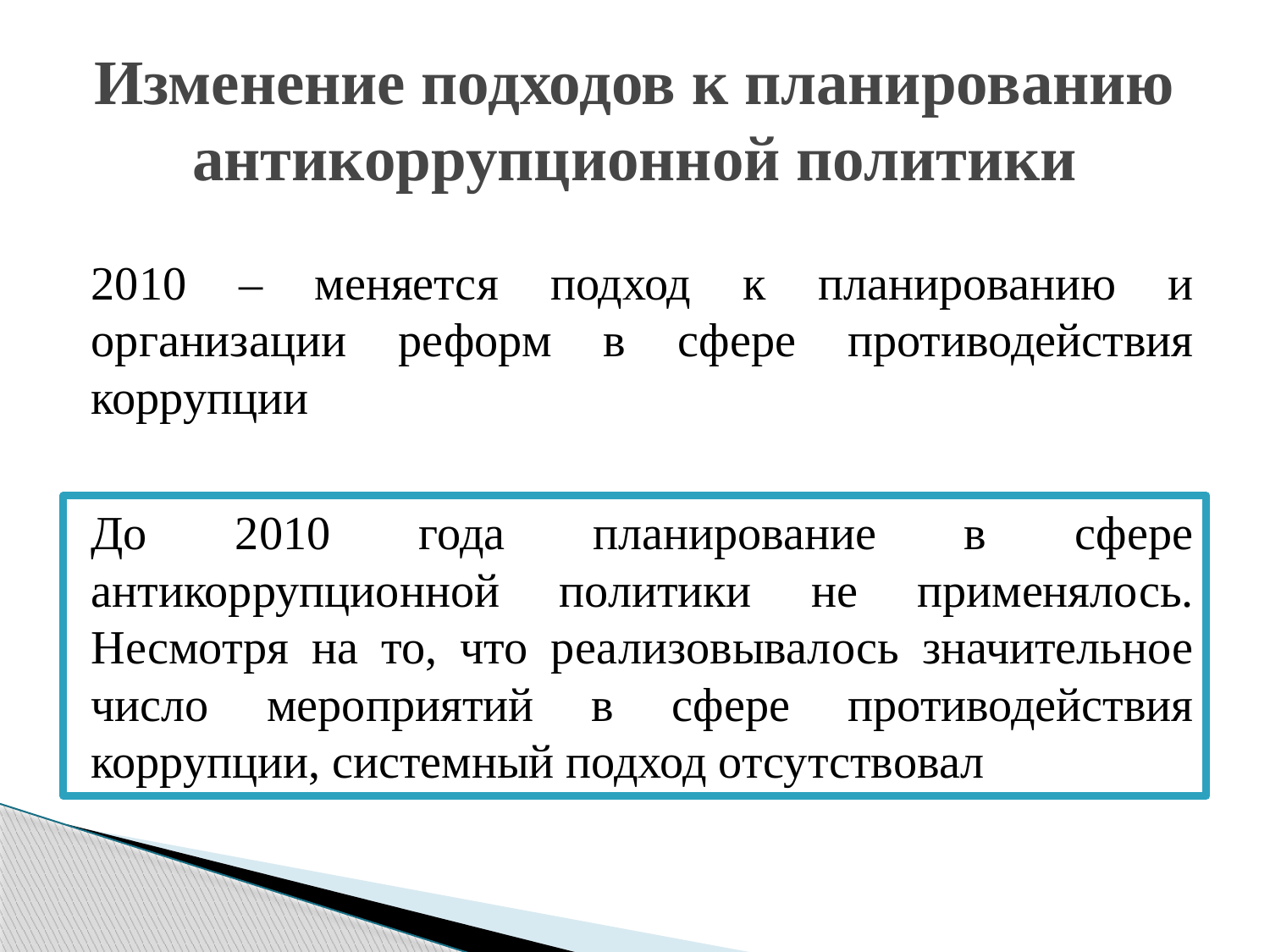

# Изменение подходов к планированию антикоррупционной политики
2010 – меняется подход к планированию и организации реформ в сфере противодействия коррупции
До 2010 года планирование в сфере антикоррупционной политики не применялось. Несмотря на то, что реализовывалось значительное число мероприятий в сфере противодействия коррупции, системный подход отсутствовал